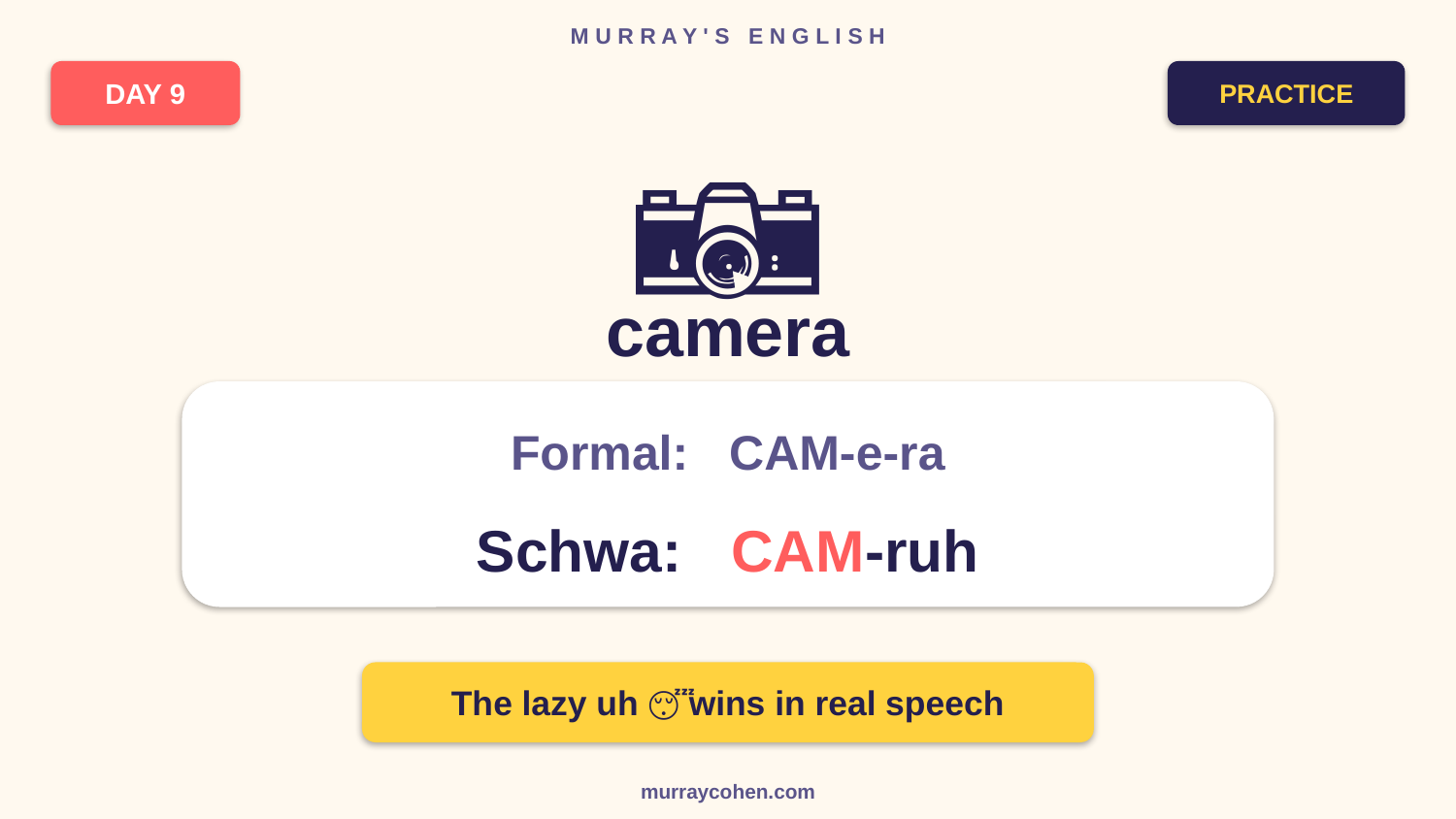

M U R R A Y ' S   E N G L I S H
DAY 9
PRACTICE
📷
camera

Formal:   CAM-e-ra
Schwa:   CAM-ruh
The lazy uh 😴 wins in real speech
murraycohen.com